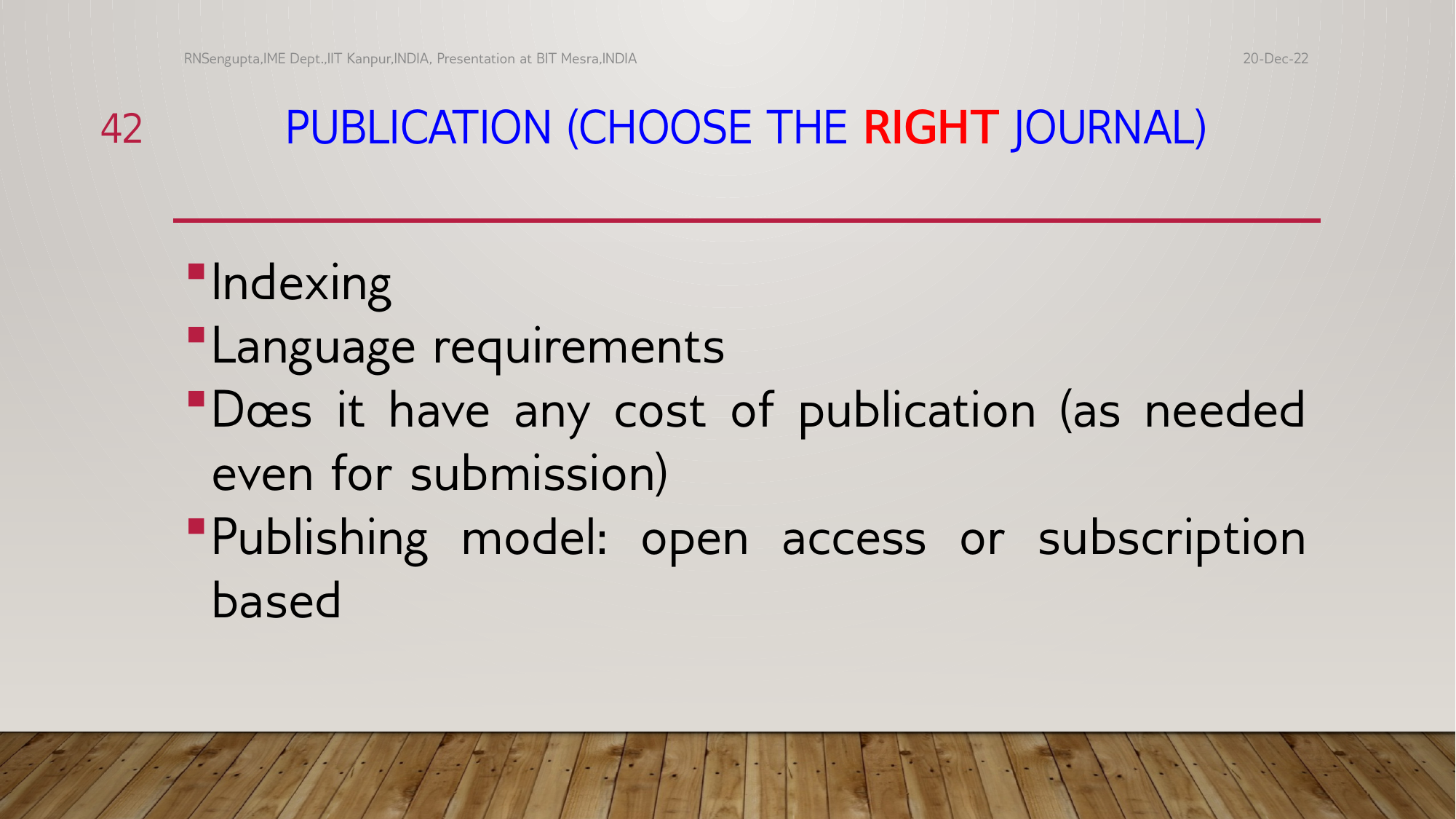

RNSengupta,IME Dept.,IIT Kanpur,INDIA, Presentation at BIT Mesra,INDIA
20-Dec-22
42
# Publication (CHOOSE THE RIGHT JOURNAL)
Indexing
Language requirements
Does it have any cost of publication (as needed even for submission)
Publishing model: open access or subscription based